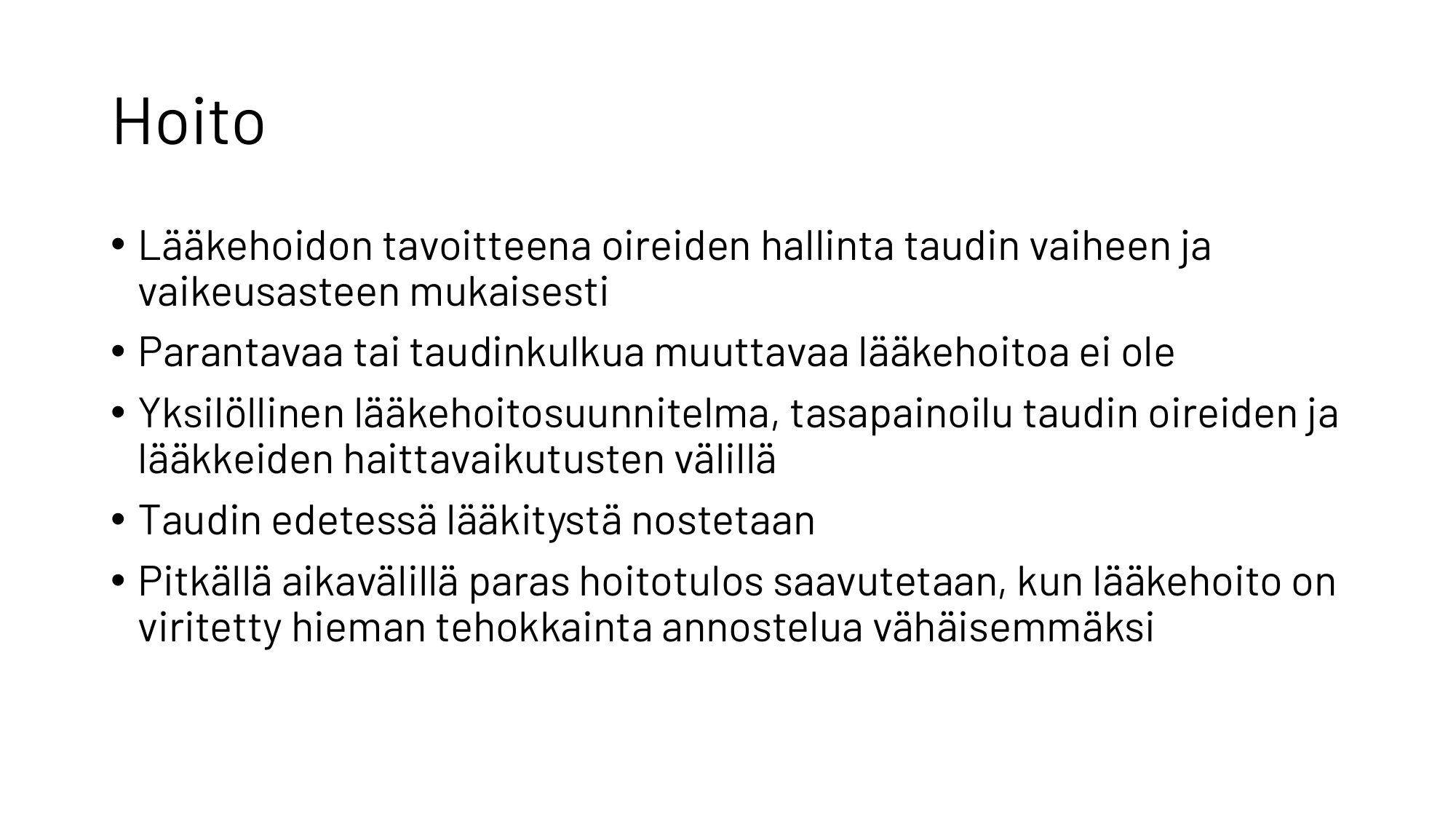

# Hoito
Lääkehoidon tavoitteena oireiden hallinta taudin vaiheen ja vaikeusasteen mukaisesti
Parantavaa tai taudinkulkua muuttavaa lääkehoitoa ei ole
Yksilöllinen lääkehoitosuunnitelma, tasapainoilu taudin oireiden ja lääkkeiden haittavaikutusten välillä
Taudin edetessä lääkitystä nostetaan
Pitkällä aikavälillä paras hoitotulos saavutetaan, kun lääkehoito on viritetty hieman tehokkainta annostelua vähäisemmäksi